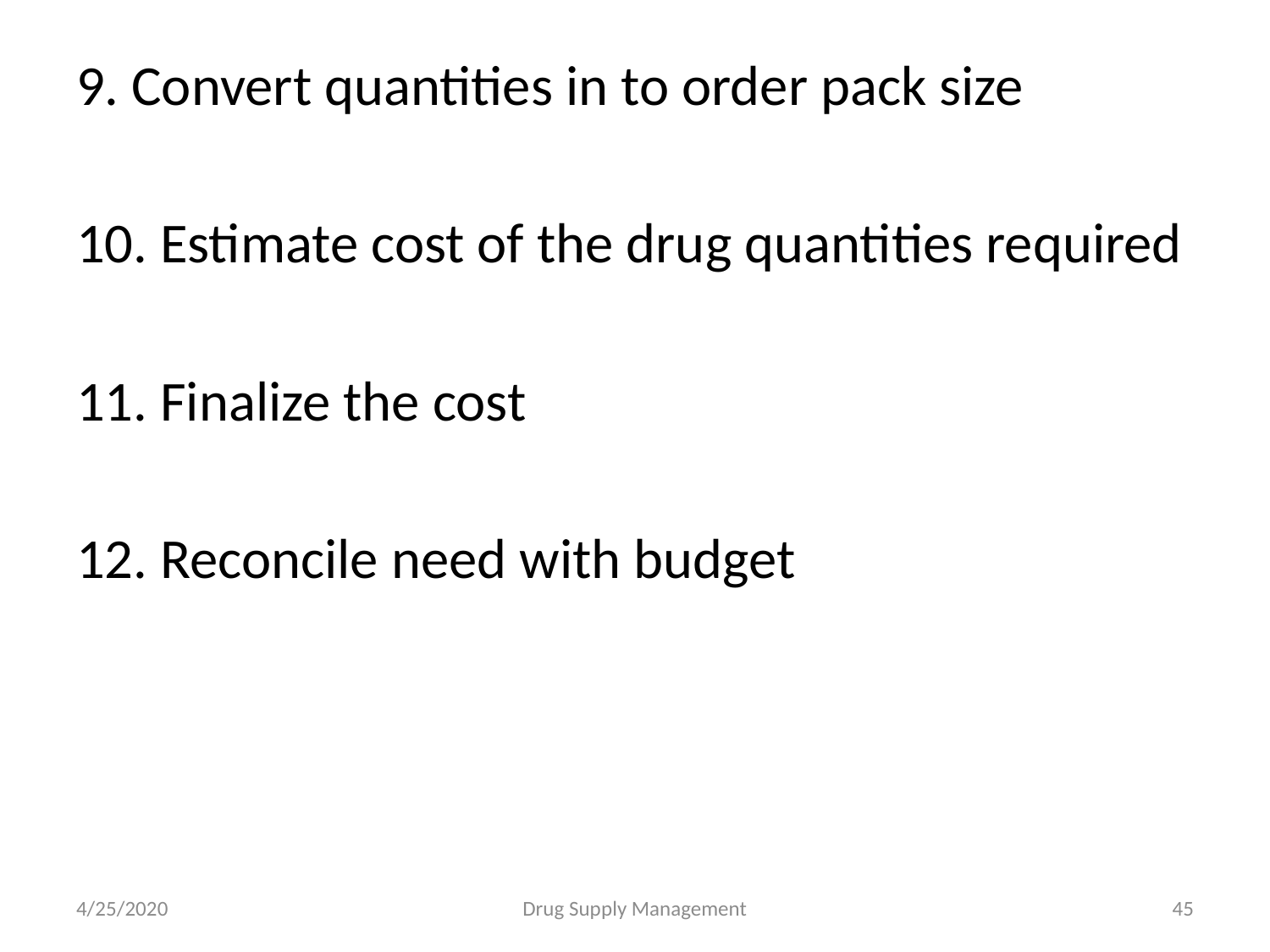

9. Convert quantities in to order pack size

10. Estimate cost of the drug quantities required

11. Finalize the cost

12. Reconcile need with budget

4/25/2020
Drug Supply Management
45